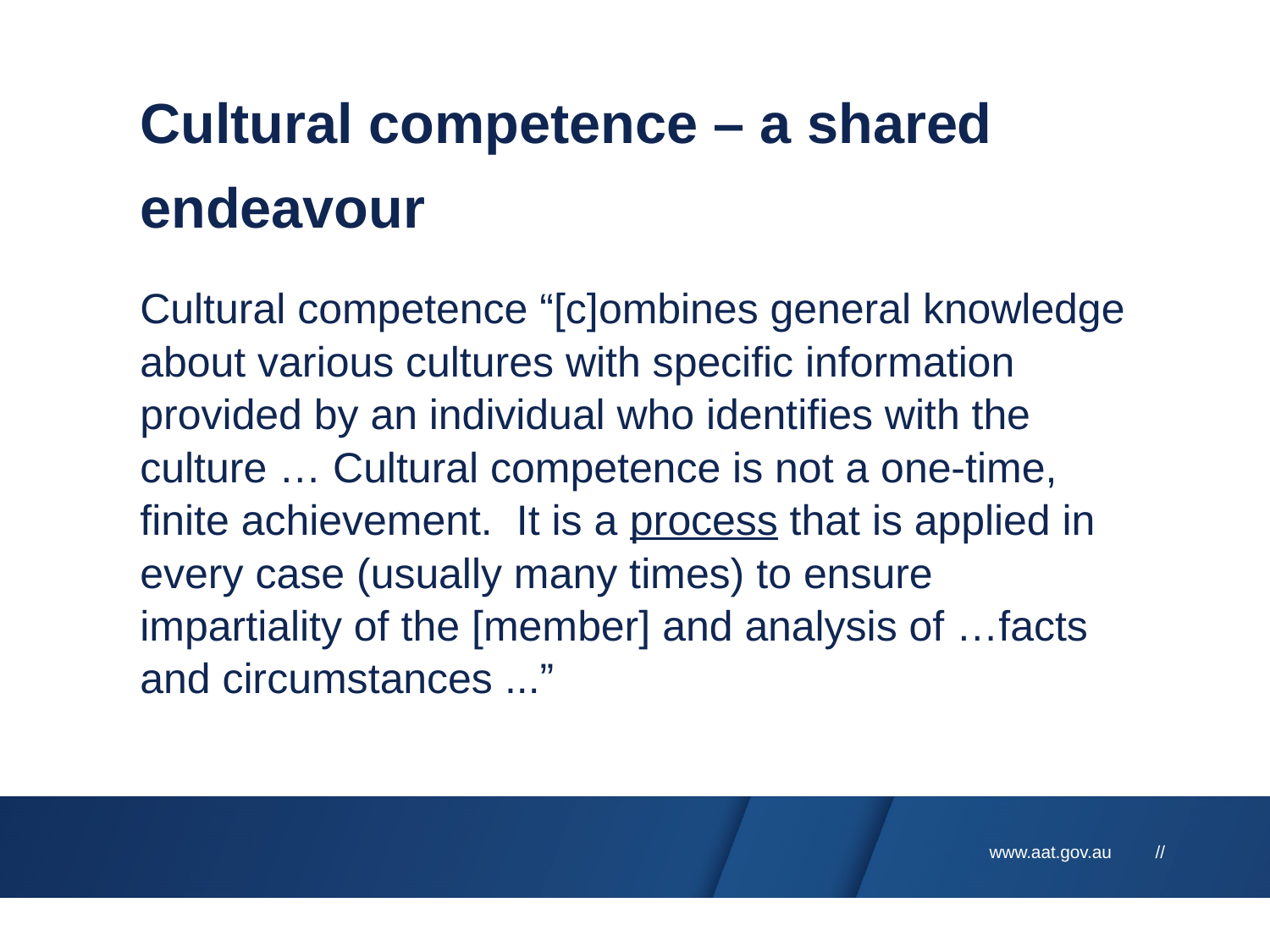

# Cultural competence – a shared endeavour
Cultural competence “[c]ombines general knowledge about various cultures with specific information provided by an individual who identifies with the culture … Cultural competence is not a one-time, finite achievement.  It is a process that is applied in every case (usually many times) to ensure impartiality of the [member] and analysis of …facts and circumstances ...”